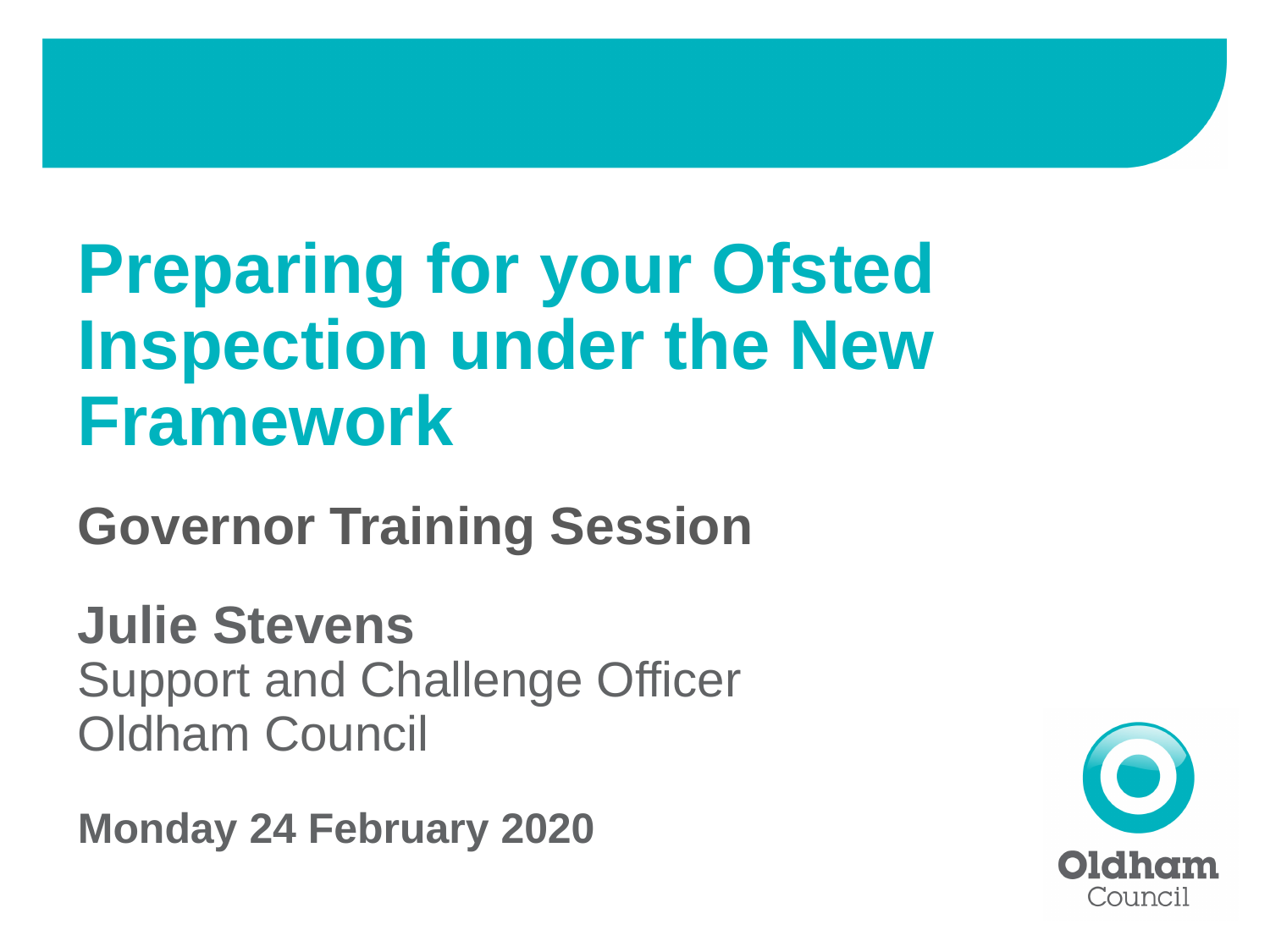

# Preparing for your Ofsted Inspection under the New Framework Governor Training Session Julie Stevens Support and Challenge Officer Oldham Council Monday 24 February 2020